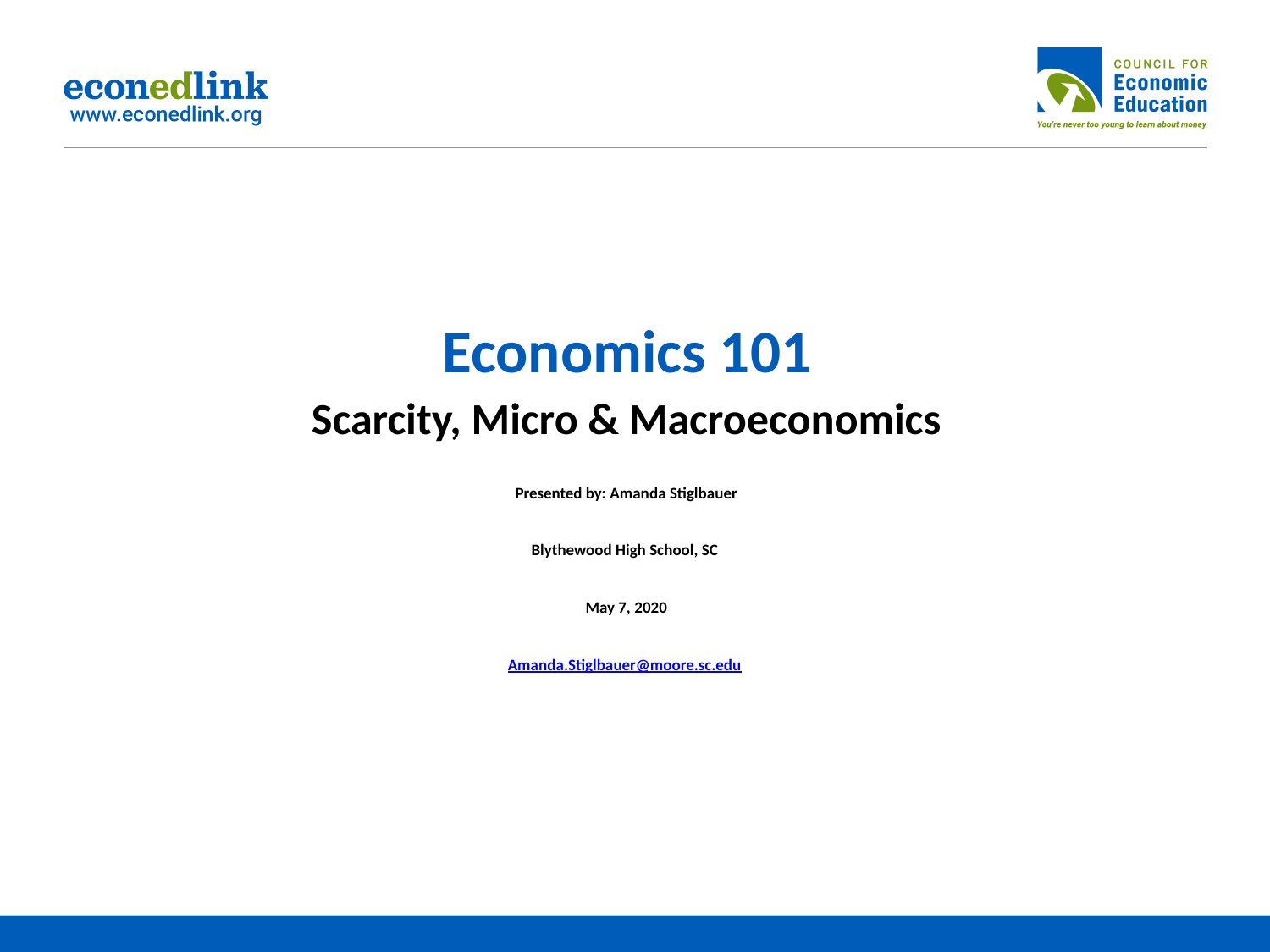

# Economics 101 Scarcity, Micro & Macroeconomics Presented by: Amanda Stiglbauer Blythewood High School, SC May 7, 2020 Amanda.Stiglbauer@moore.sc.edu